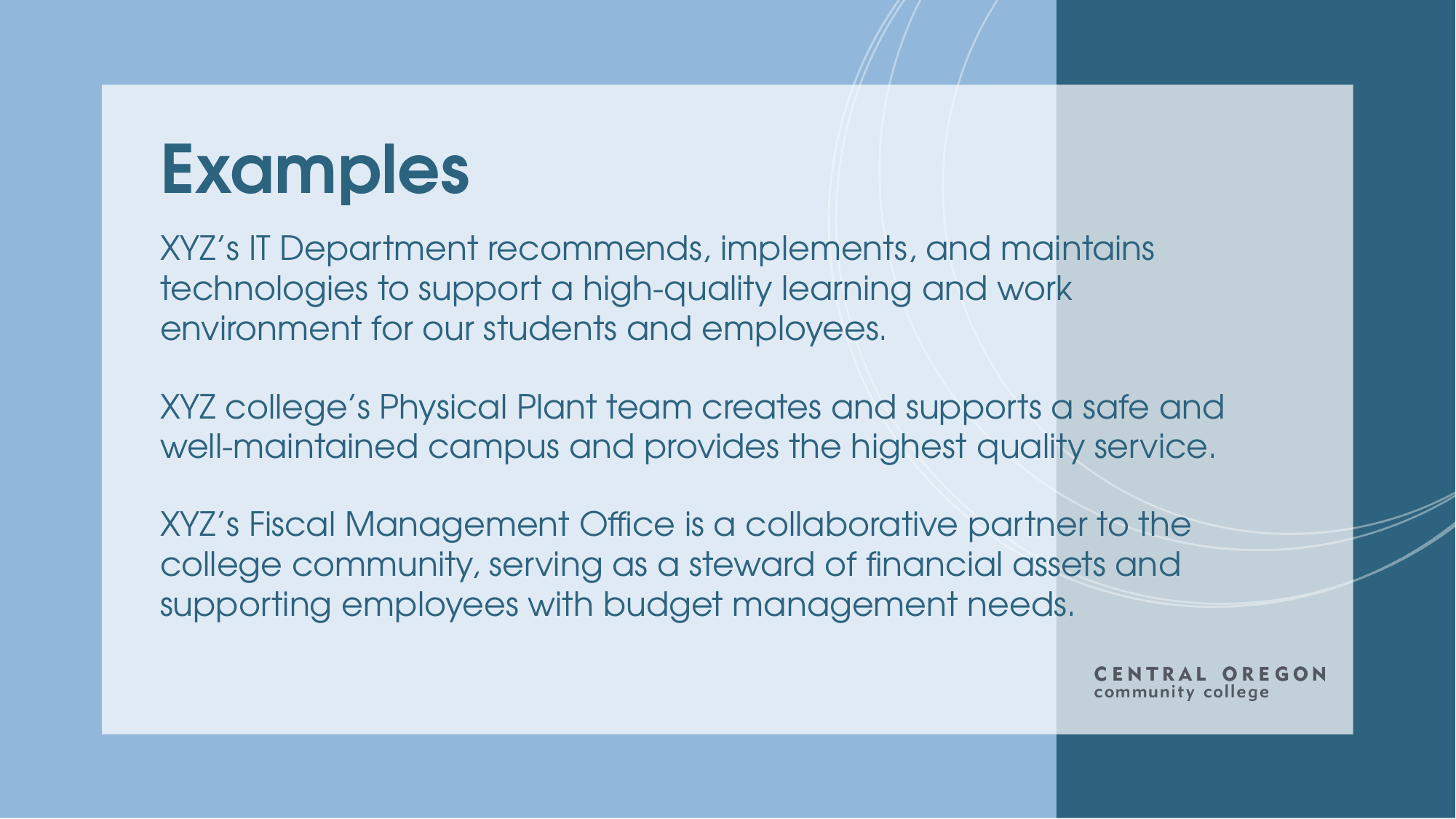

# Examples
XYZ’s IT Department recommends, implements, and maintains technologies to support a high-quality learning and work environment for our students and employees.
XYZ college’s Physical Plant team creates and supports a safe and well-maintained campus and provides the highest quality service.
XYZ’s Fiscal Management Office is a collaborative partner to the college community, serving as a steward of financial assets and supporting employees with budget management needs.